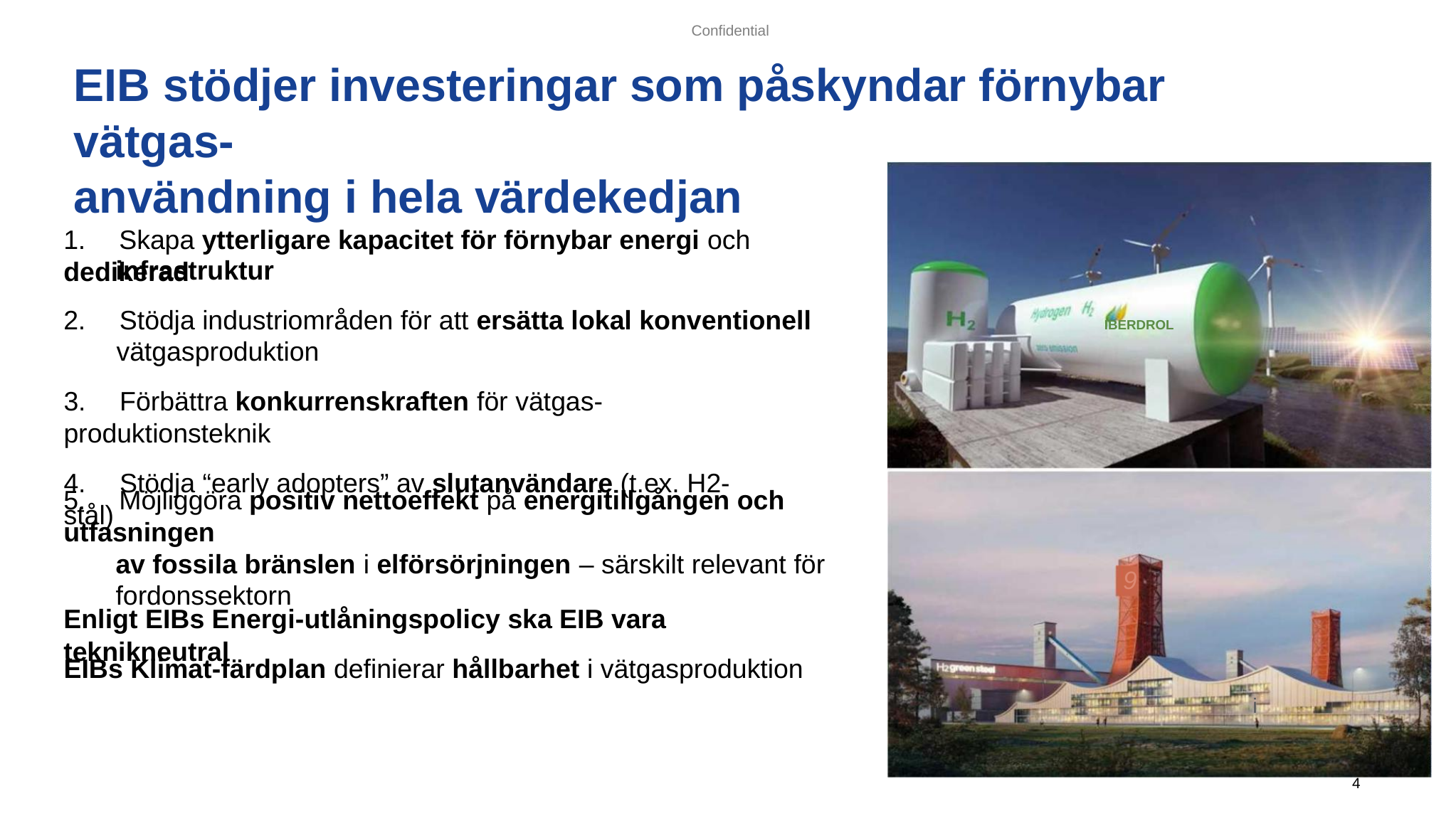

Confidential
EIB stödjer investeringar som påskyndar förnybar vätgas-
användning i hela värdekedjan

1. Skapa ytterligare kapacitet för förnybar energi och dedikerad
infrastruktur
2. Stödja industriområden för att ersätta lokal konventionell
IBERDROL
vätgasproduktion
3. Förbättra konkurrenskraften för vätgas-produktionsteknik
4. Stödja “early adopters” av slutanvändare (t.ex. H2-stål)
5. Möjliggöra positiv nettoeffekt på energitillgången och utfasningen
av fossila bränslen i elförsörjningen – särskilt relevant för fordonssektorn
9
Enligt EIBs Energi-utlåningspolicy ska EIB vara teknikneutral
EIBs Klimat-färdplan definierar hållbarhet i vätgasproduktion
i
4